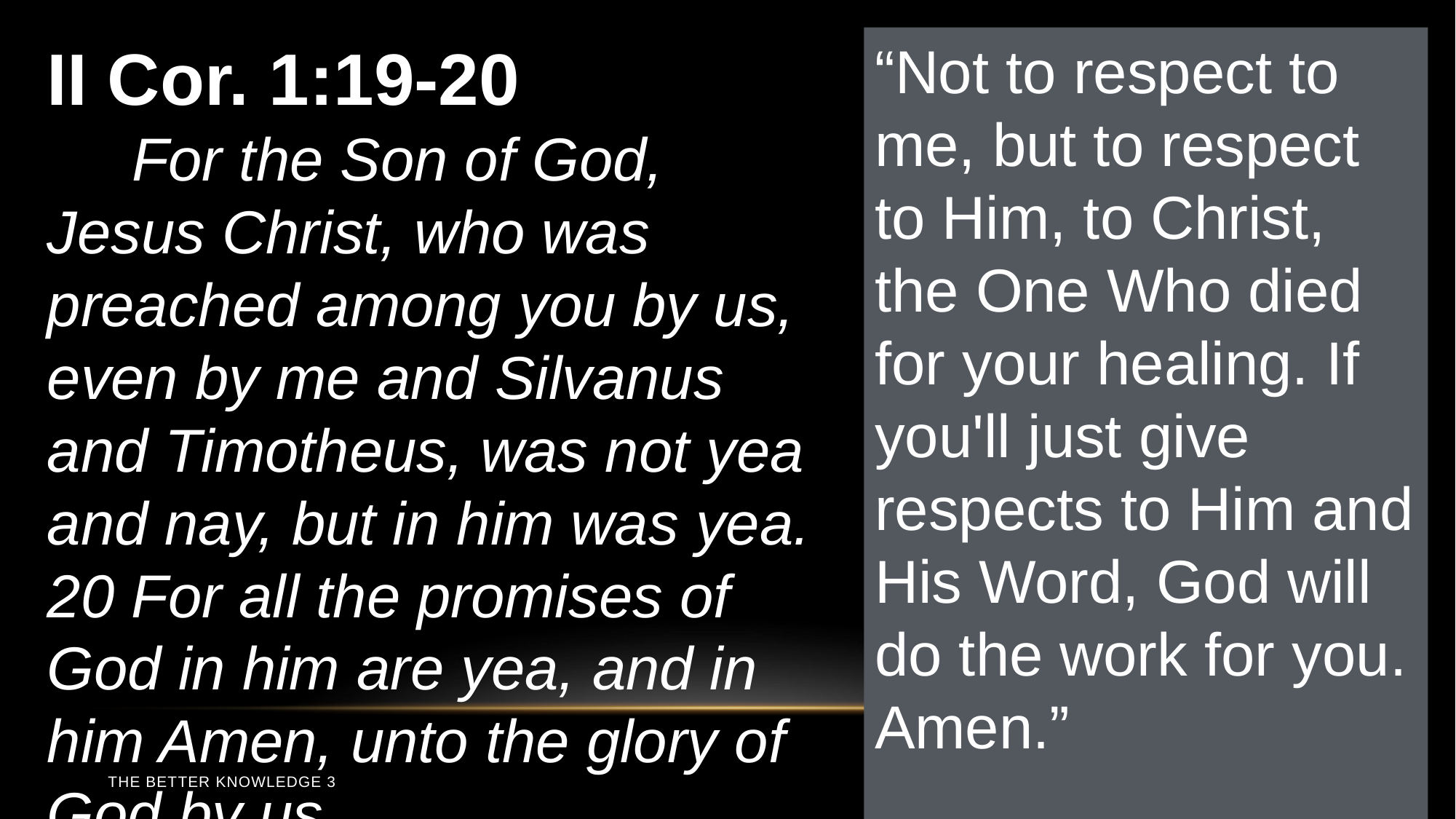

II Cor. 1:19-20
     For the Son of God, Jesus Christ, who was preached among you by us, even by me and Silvanus and Timotheus, was not yea and nay, but in him was yea. 20 For all the promises of God in him are yea, and in him Amen, unto the glory of God by us.
“Not to respect to me, but to respect to Him, to Christ, the One Who died for your healing. If you'll just give respects to Him and His Word, God will do the work for you. Amen.”

The Better Knowledge 3
11/09/2025
23